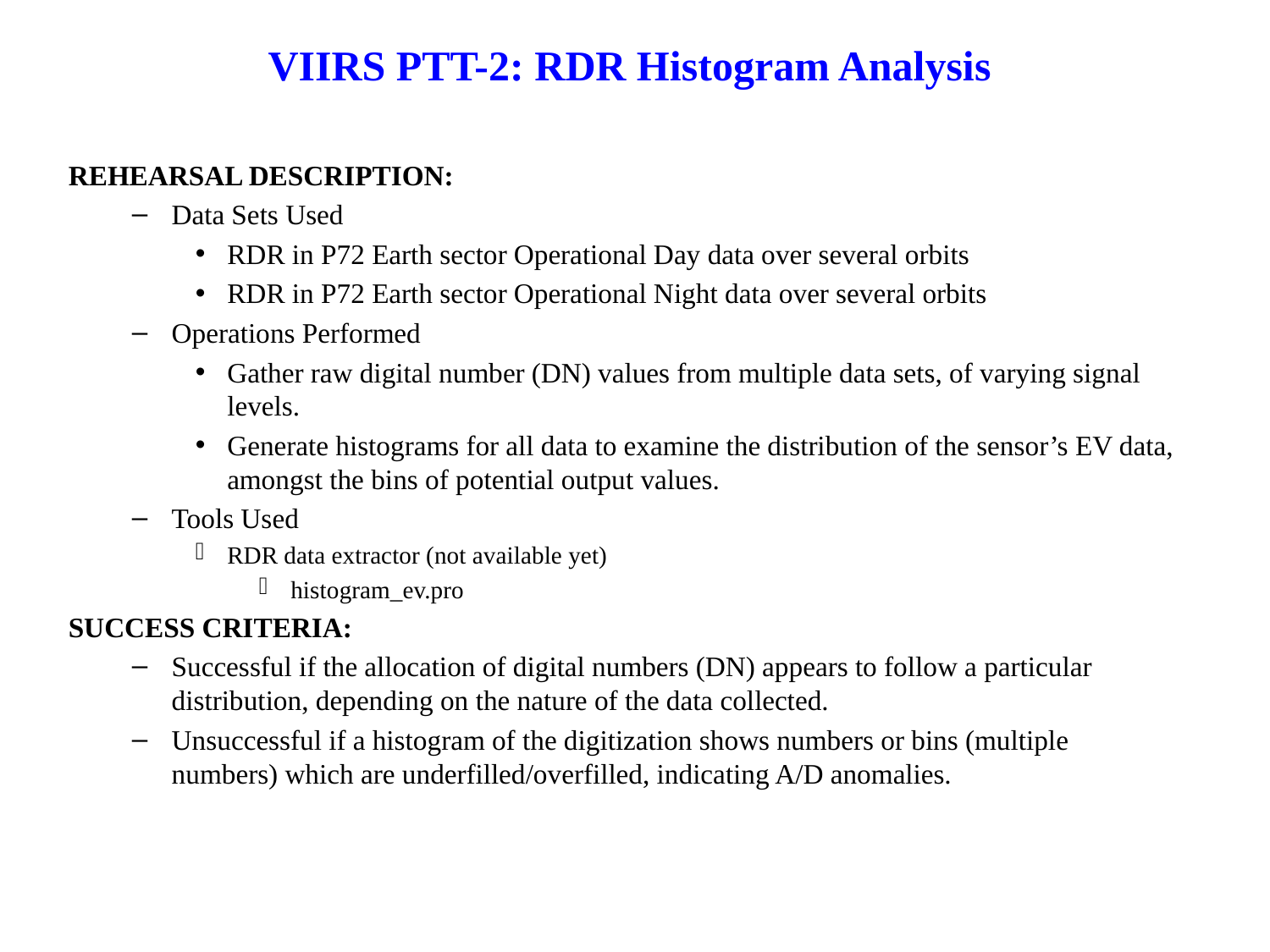

VIIRS PTT-2: RDR Histogram Analysis
REHEARSAL DESCRIPTION:
Data Sets Used
RDR in P72 Earth sector Operational Day data over several orbits
RDR in P72 Earth sector Operational Night data over several orbits
Operations Performed
Gather raw digital number (DN) values from multiple data sets, of varying signal levels.
Generate histograms for all data to examine the distribution of the sensor’s EV data, amongst the bins of potential output values.
Tools Used
RDR data extractor (not available yet)
histogram_ev.pro
SUCCESS CRITERIA:
Successful if the allocation of digital numbers (DN) appears to follow a particular distribution, depending on the nature of the data collected.
Unsuccessful if a histogram of the digitization shows numbers or bins (multiple numbers) which are underfilled/overfilled, indicating A/D anomalies.